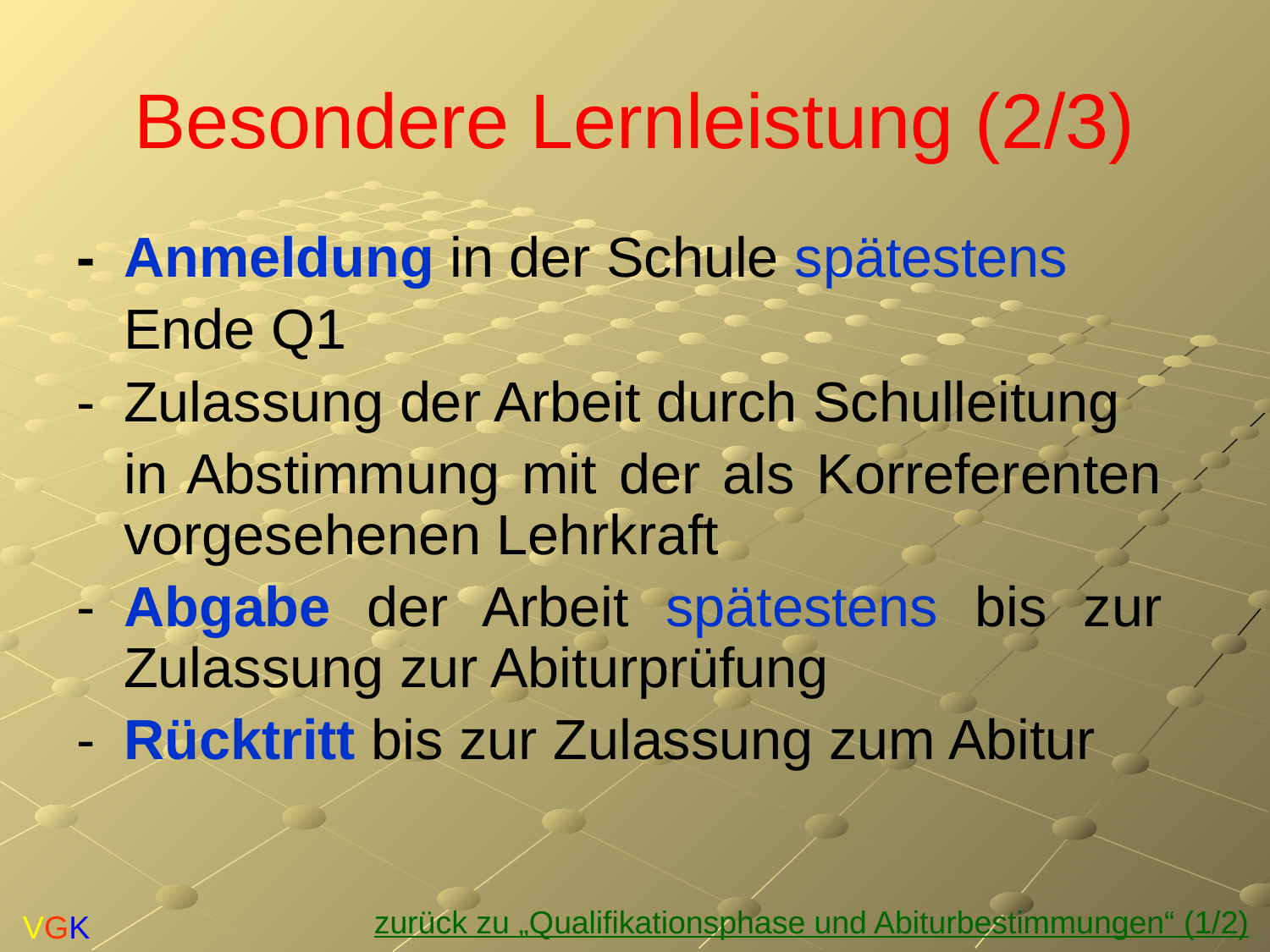

# Besondere Lernleistung (2/3)
-	Anmeldung in der Schule spätestens
	Ende Q1
-	Zulassung der Arbeit durch Schulleitung
	in Abstimmung mit der als Korreferenten vorgesehenen Lehrkraft
-	Abgabe der Arbeit spätestens bis zur Zulassung zur Abiturprüfung
-	Rücktritt bis zur Zulassung zum Abitur

zurück zu „Qualifikationsphase und Abiturbestimmungen“ (1/2)
VGK